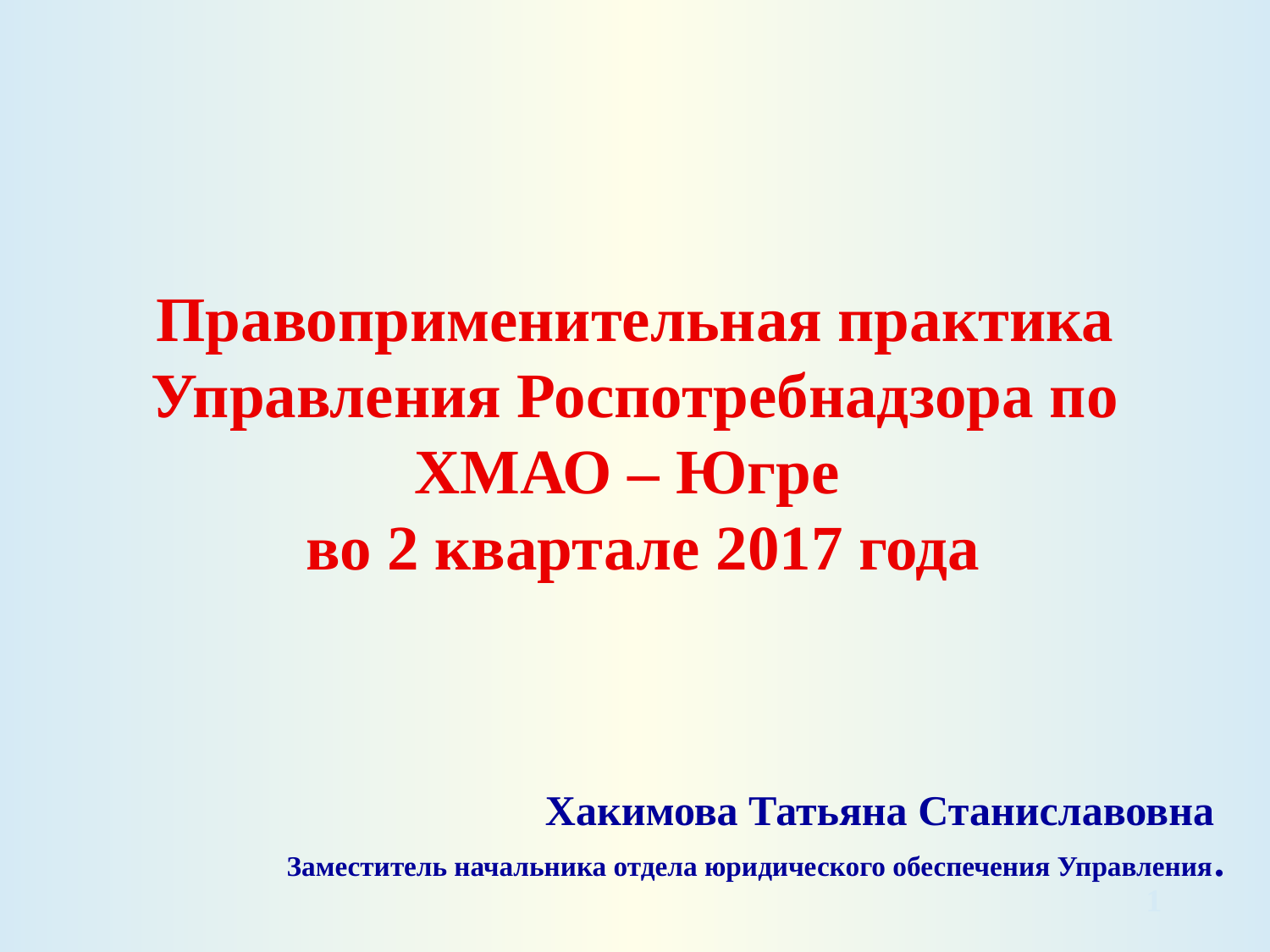

# Правоприменительная практика Управления Роспотребнадзора по ХМАО – Югре во 2 квартале 2017 года

Хакимова Татьяна Станиславовна
Заместитель начальника отдела юридического обеспечения Управления.
1